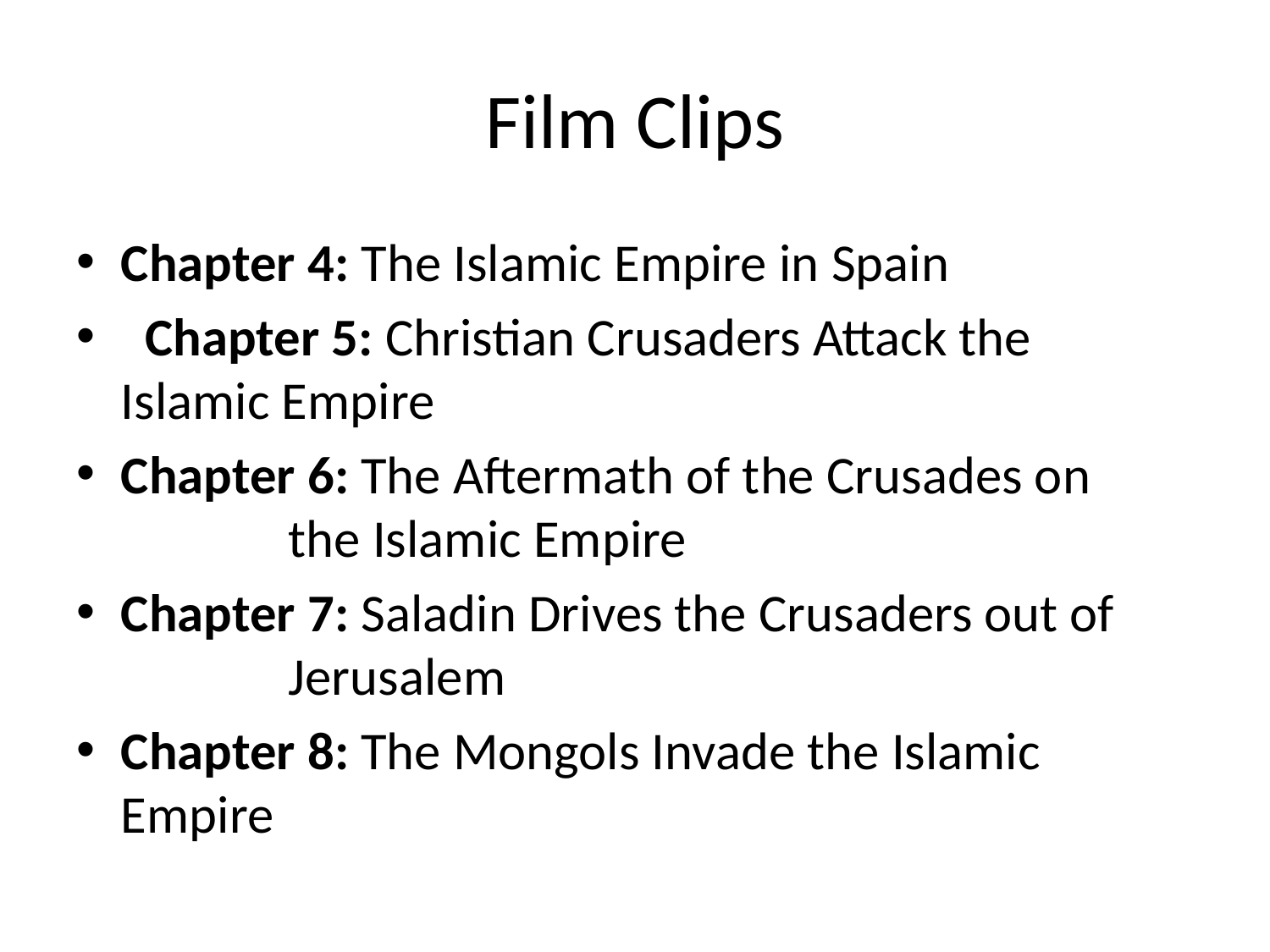

# Film Clips
Chapter 4: The Islamic Empire in Spain
  Chapter 5: Christian Crusaders Attack the 		      Islamic Empire
Chapter 6: The Aftermath of the Crusades on 		    the Islamic Empire
Chapter 7: Saladin Drives the Crusaders out of  		    Jerusalem
Chapter 8: The Mongols Invade the Islamic 		    Empire